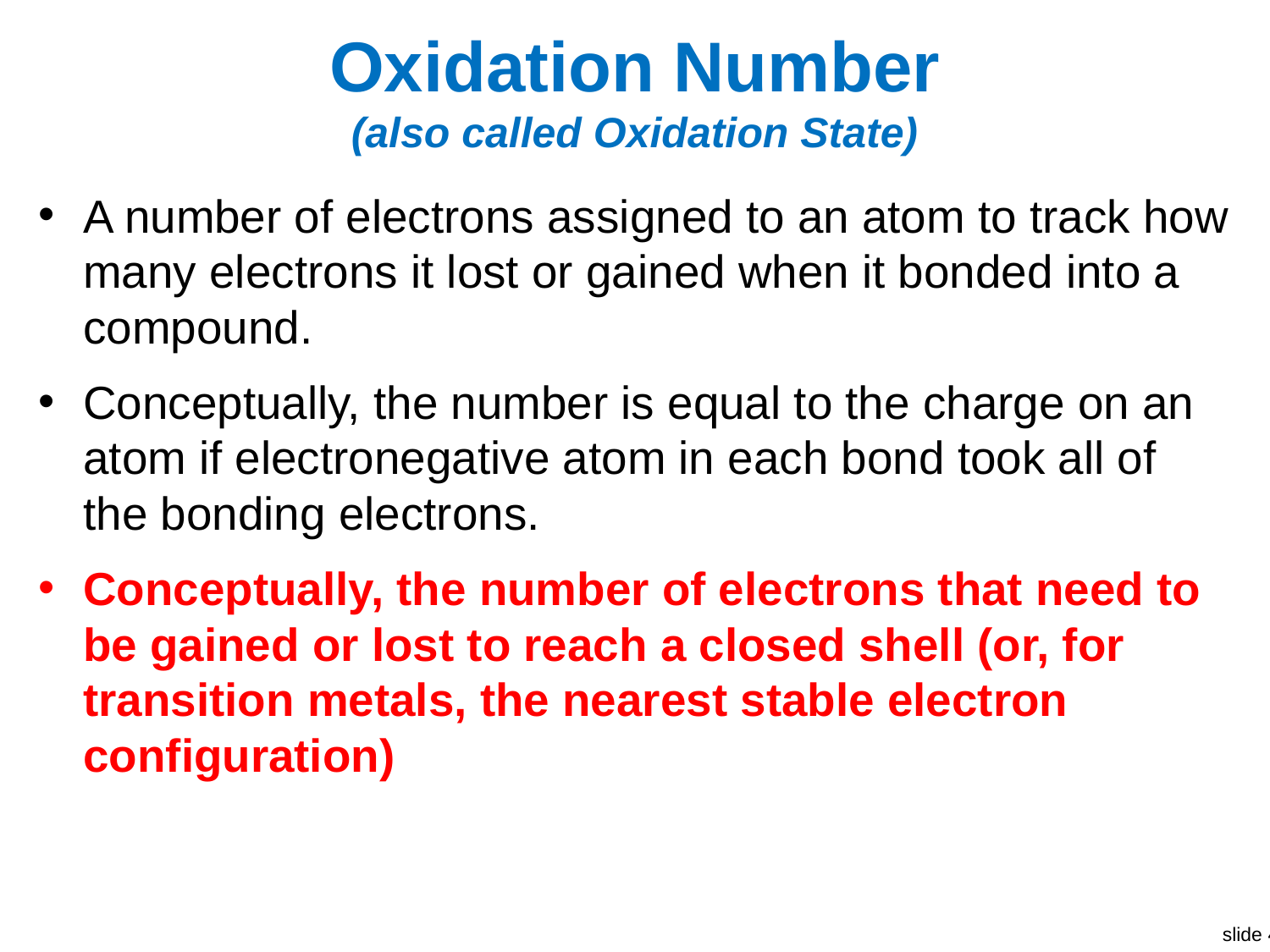

# Oxidation Number (also called Oxidation State)
A number of electrons assigned to an atom to track how many electrons it lost or gained when it bonded into a compound.
Conceptually, the number is equal to the charge on an atom if electronegative atom in each bond took all of the bonding electrons.
Conceptually, the number of electrons that need to be gained or lost to reach a closed shell (or, for transition metals, the nearest stable electron configuration)